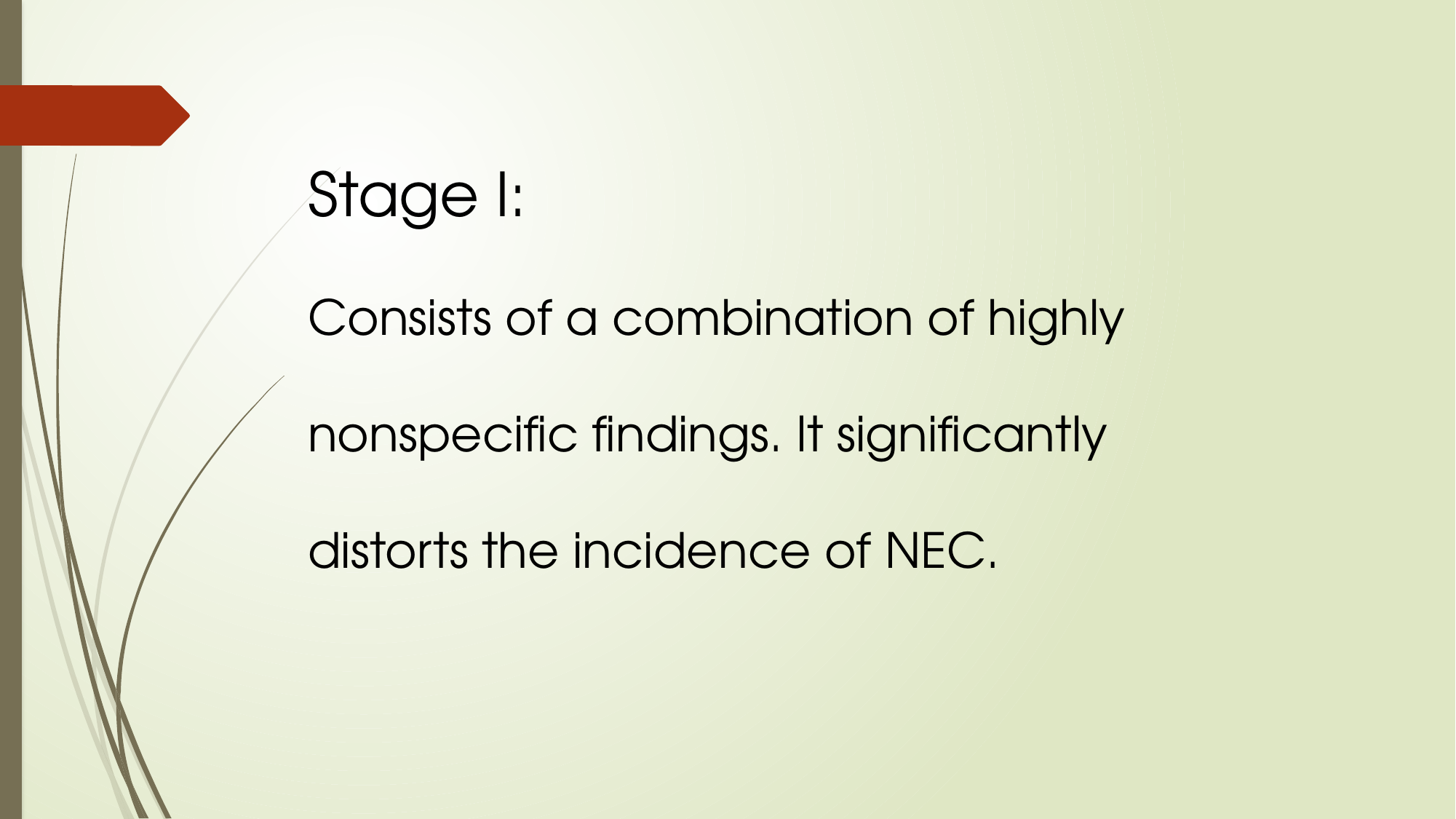

Stage I:

Consists of a combination of highly

nonspecific findings. It significantly

distorts the incidence of NEC.